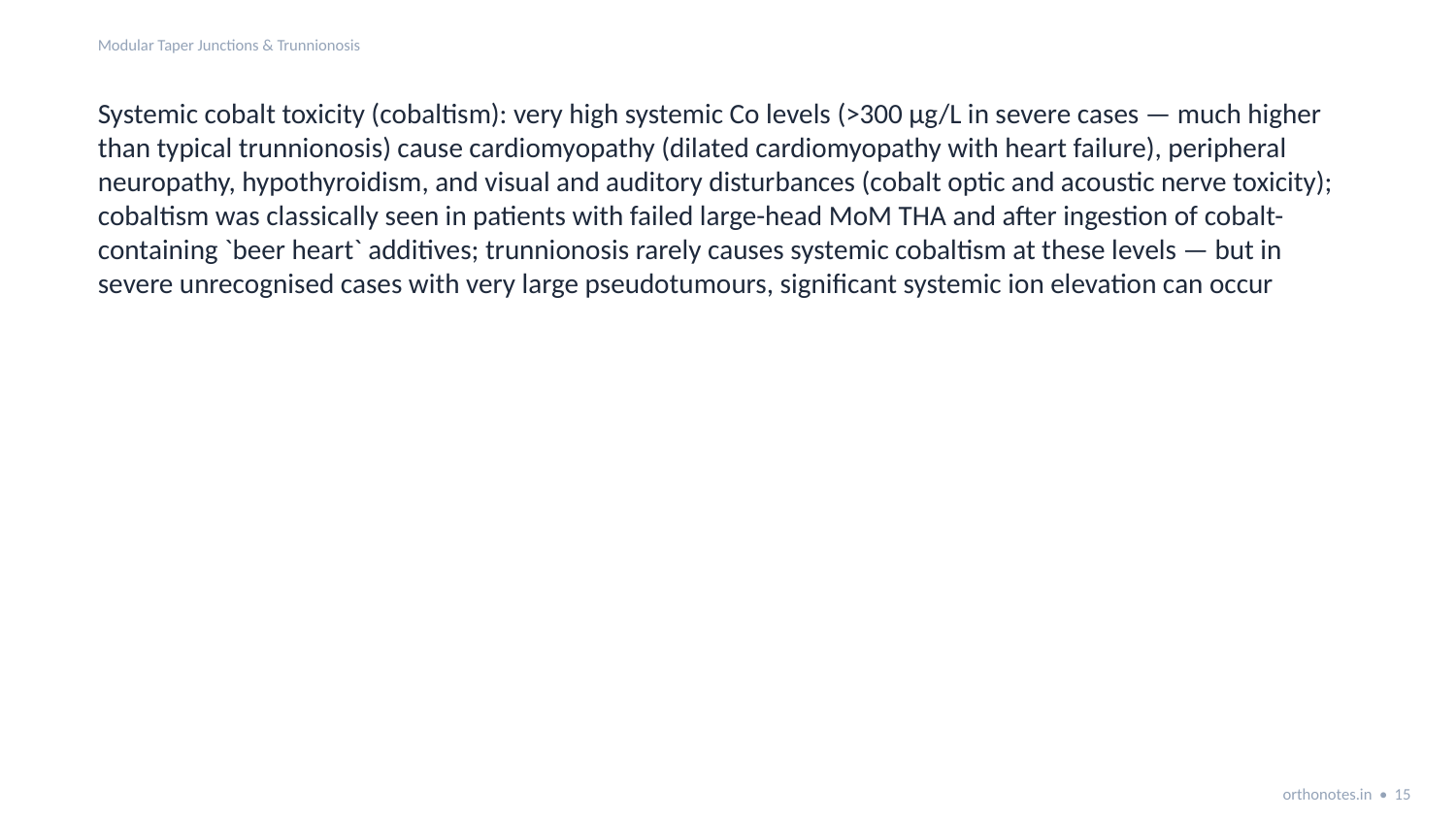

Modular Taper Junctions & Trunnionosis
Systemic cobalt toxicity (cobaltism): very high systemic Co levels (>300 µg/L in severe cases — much higher than typical trunnionosis) cause cardiomyopathy (dilated cardiomyopathy with heart failure), peripheral neuropathy, hypothyroidism, and visual and auditory disturbances (cobalt optic and acoustic nerve toxicity); cobaltism was classically seen in patients with failed large-head MoM THA and after ingestion of cobalt-containing `beer heart` additives; trunnionosis rarely causes systemic cobaltism at these levels — but in severe unrecognised cases with very large pseudotumours, significant systemic ion elevation can occur
orthonotes.in  •  15